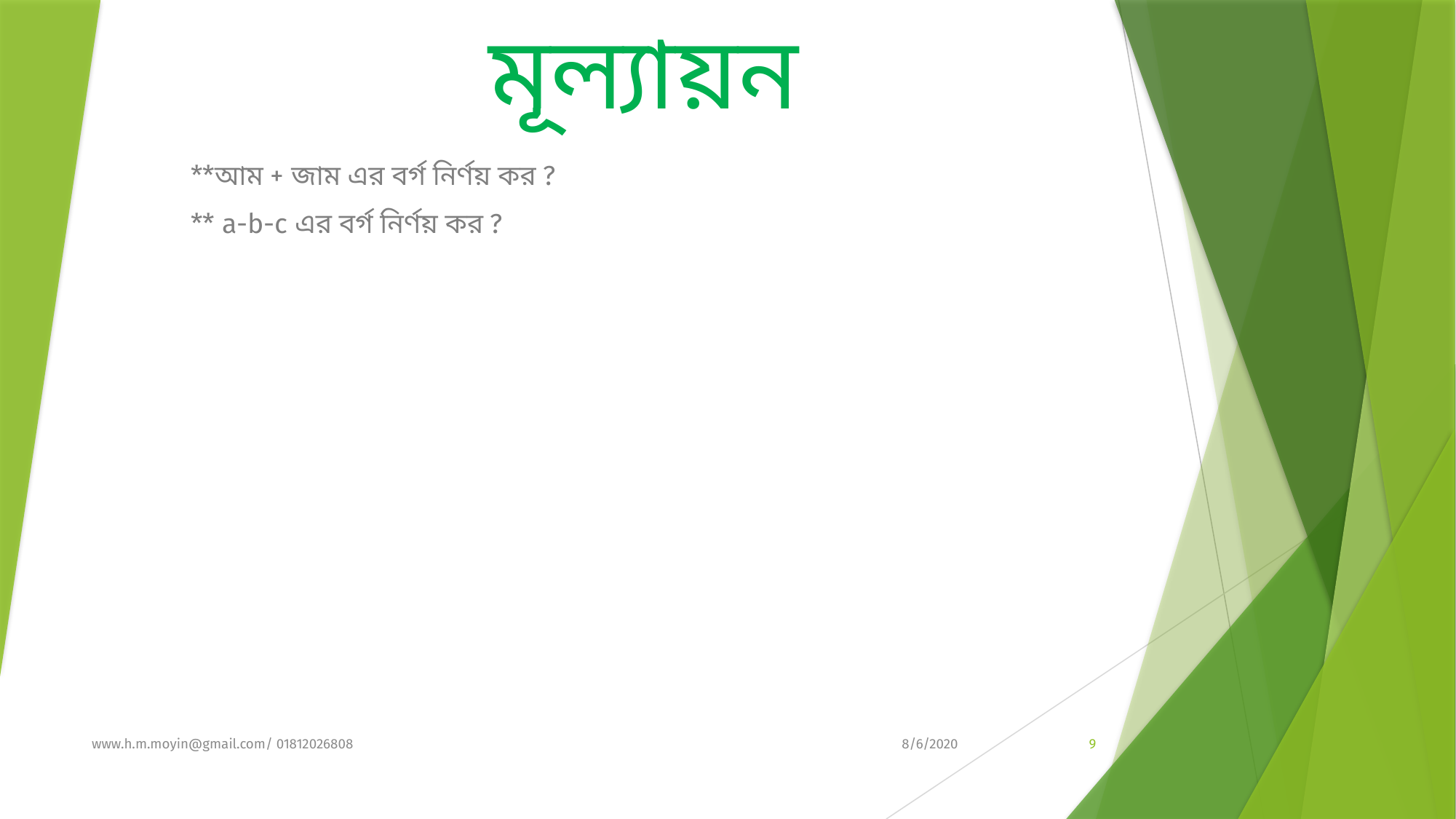

# মূল্যায়ন
**আম + জাম এর বর্গ নির্ণয় কর ?
** a-b-c এর বর্গ নির্ণয় কর ?
www.h.m.moyin@gmail.com/ 01812026808
8/6/2020
9